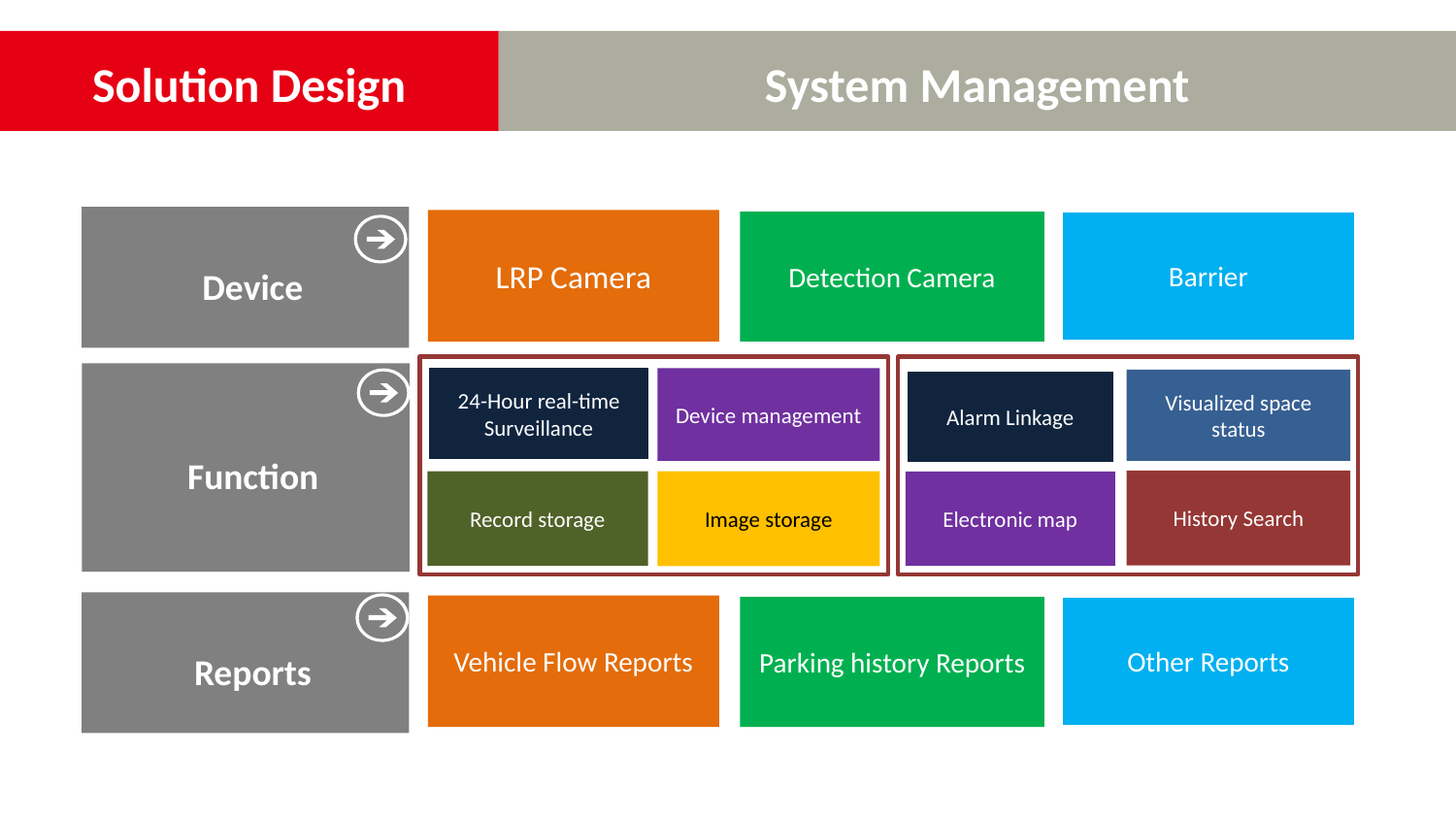

Solution Design
System Management
Device
LRP Camera
Barrier
Detection Camera

Function
24-Hour real-time Surveillance
Device management

Alarm Linkage
Visualized space status
History Search
Record storage
Image storage
Electronic map
Reports

Vehicle Flow Reports
Other Reports
Parking history Reports